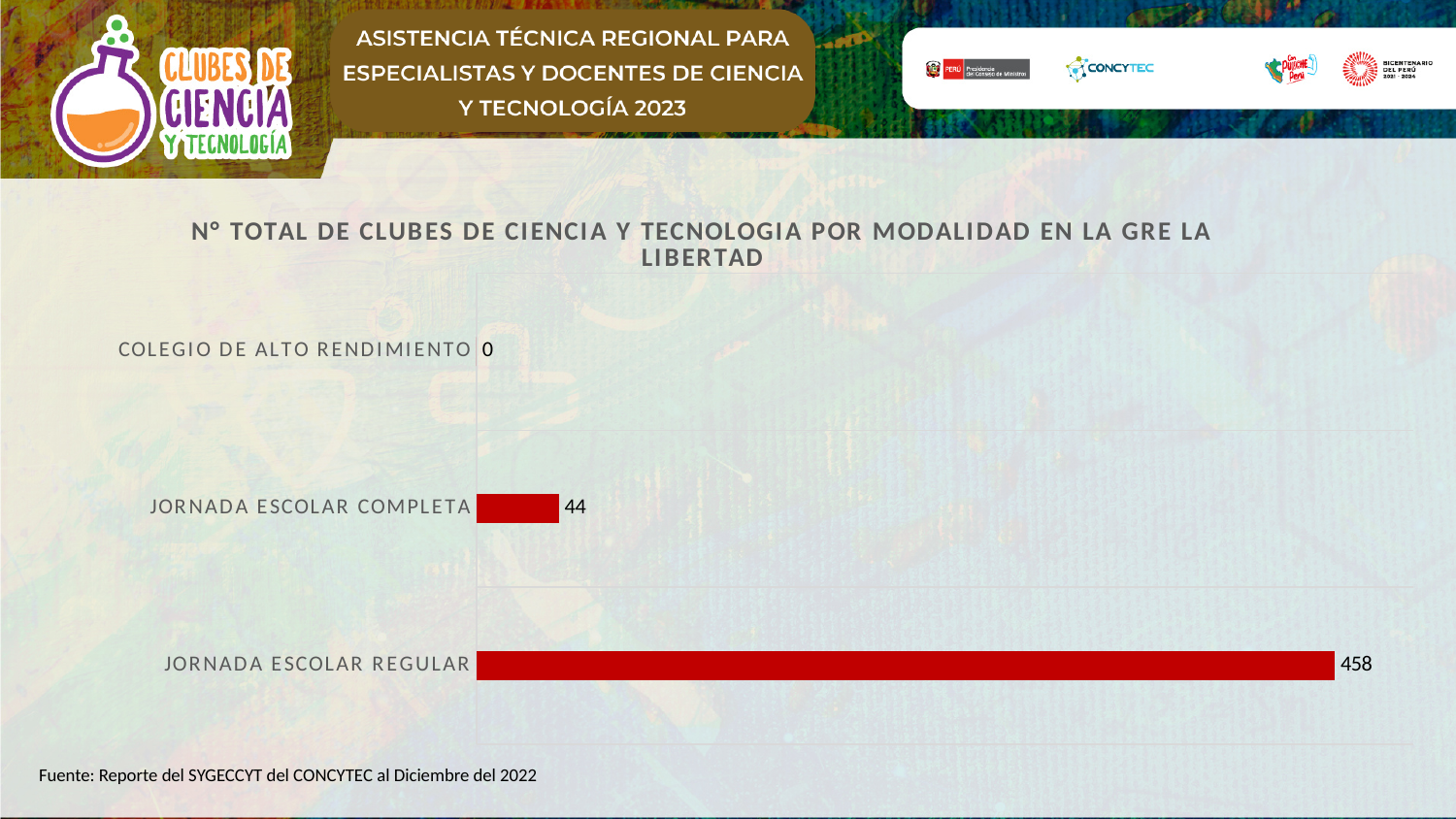

### Chart: N° TOTAL DE CLUBES DE CIENCIA Y TECNOLOGIA POR MODALIDAD EN LA GRE LA LIBERTAD

| Category | N° TOTAL DE CLUBES DE CIENCIA Y TECNOLOGIA |
|---|---|
| JORNADA ESCOLAR REGULAR | 458.0 |
| JORNADA ESCOLAR COMPLETA | 44.0 |
| COLEGIO DE ALTO RENDIMIENTO | 0.0 |
Fuente: Reporte del SYGECCYT del CONCYTEC al Diciembre del 2022
“Fuente: SIGECCYT-diciembre del 2022”